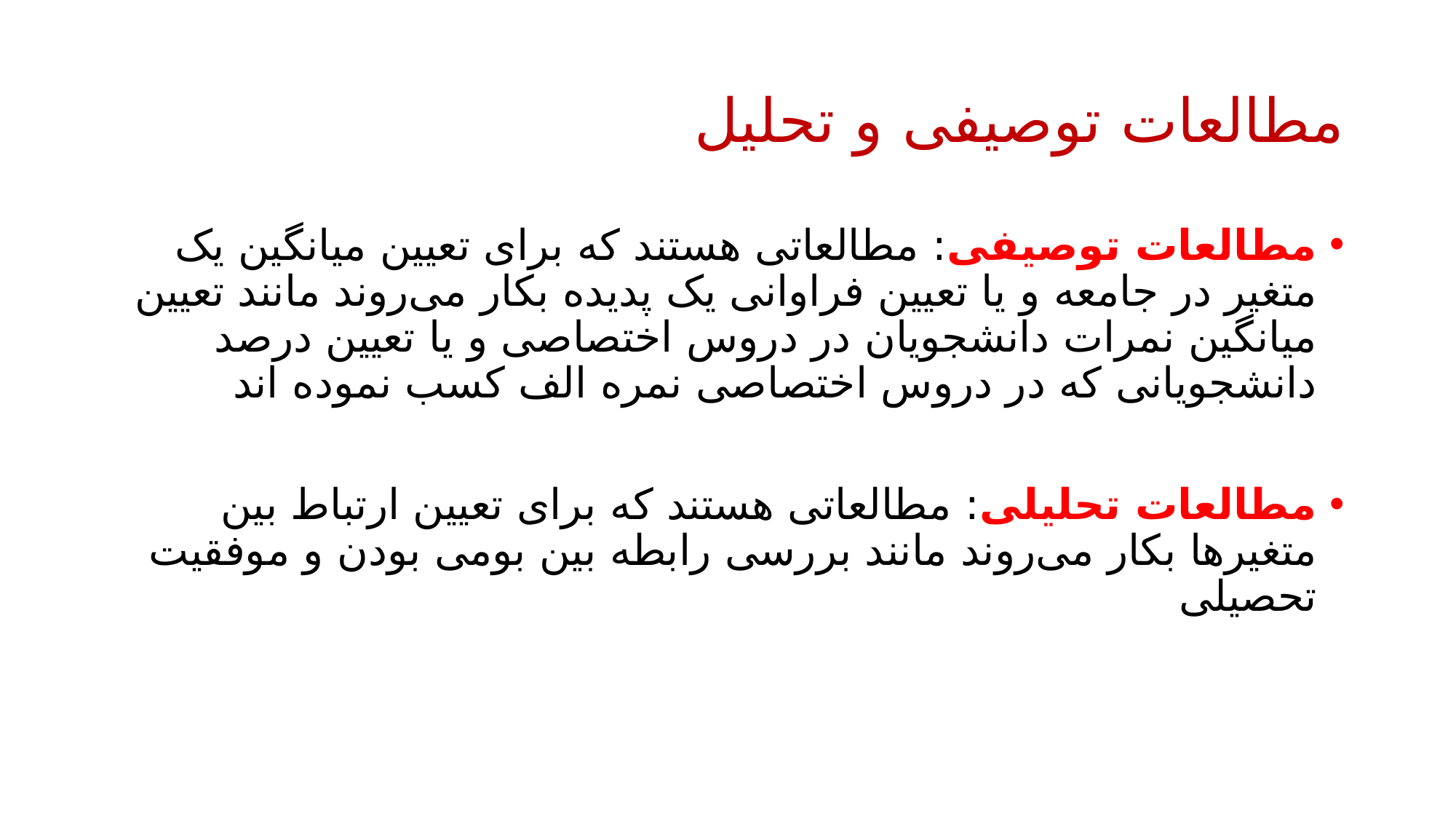

# مطالعات توصیفی و تحلیل
مطالعات توصیفی: مطالعاتی هستند که برای تعیین میانگین یک متغیر در جامعه و یا تعیین فراوانی یک پدیده بکار می‌روند مانند تعیین میانگین نمرات دانشجویان در دروس اختصاصی و یا تعیین درصد دانشجویانی که در دروس اختصاصی نمره الف کسب نموده اند

مطالعات تحلیلی: مطالعاتی هستند که برای تعیین ارتباط بین متغیرها بکار می‌روند مانند بررسی رابطه بین بومی بودن و موفقیت تحصیلی